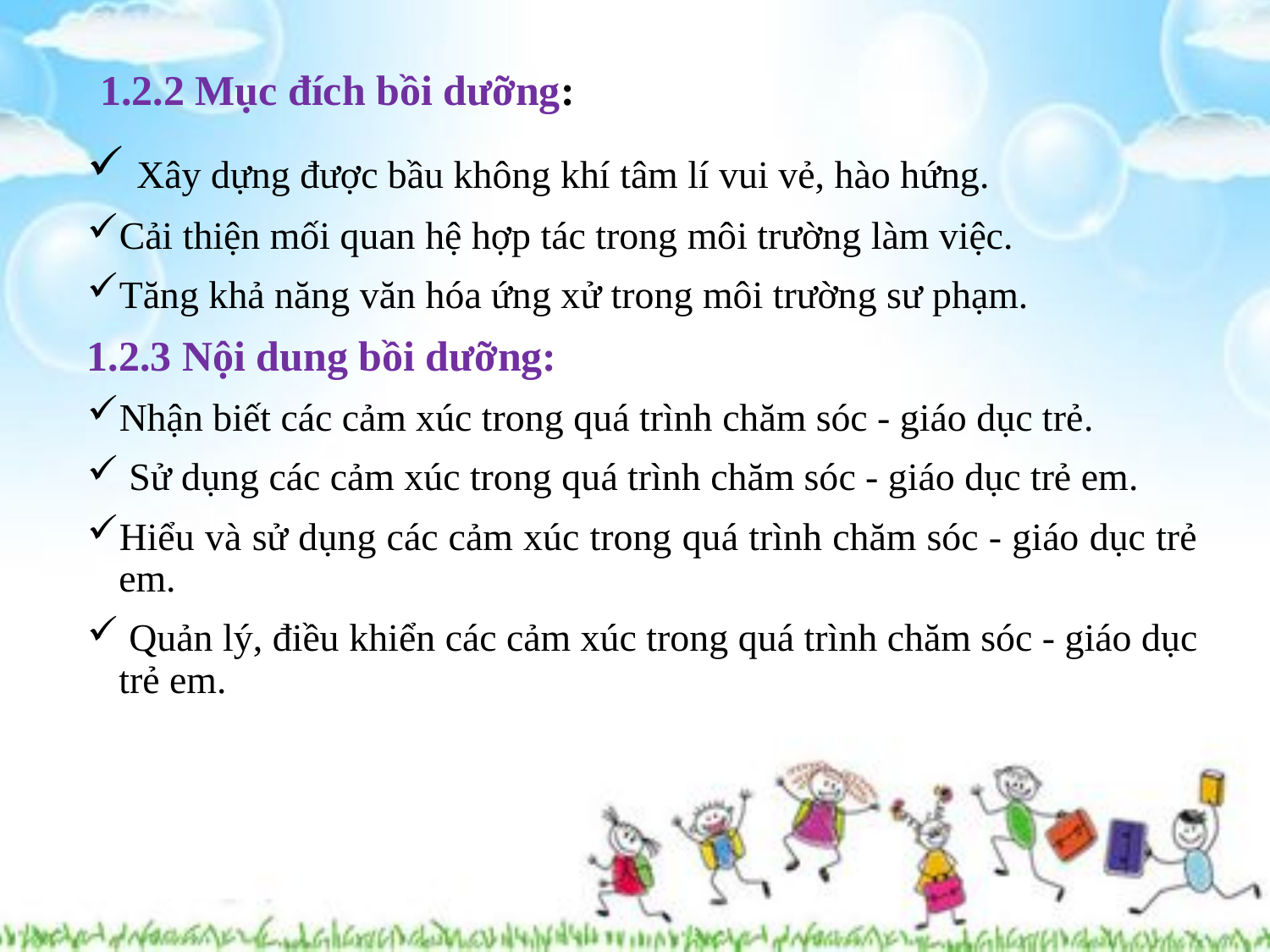

# 1.2.2 Mục đích bồi dưỡng:
 Xây dựng được bầu không khí tâm lí vui vẻ, hào hứng.
Cải thiện mối quan hệ hợp tác trong môi trường làm việc.
Tăng khả năng văn hóa ứng xử trong môi trường sư phạm.
1.2.3 Nội dung bồi dưỡng:
Nhận biết các cảm xúc trong quá trình chăm sóc - giáo dục trẻ.
 Sử dụng các cảm xúc trong quá trình chăm sóc - giáo dục trẻ em.
Hiểu và sử dụng các cảm xúc trong quá trình chăm sóc - giáo dục trẻ em.
 Quản lý, điều khiển các cảm xúc trong quá trình chăm sóc - giáo dục trẻ em.